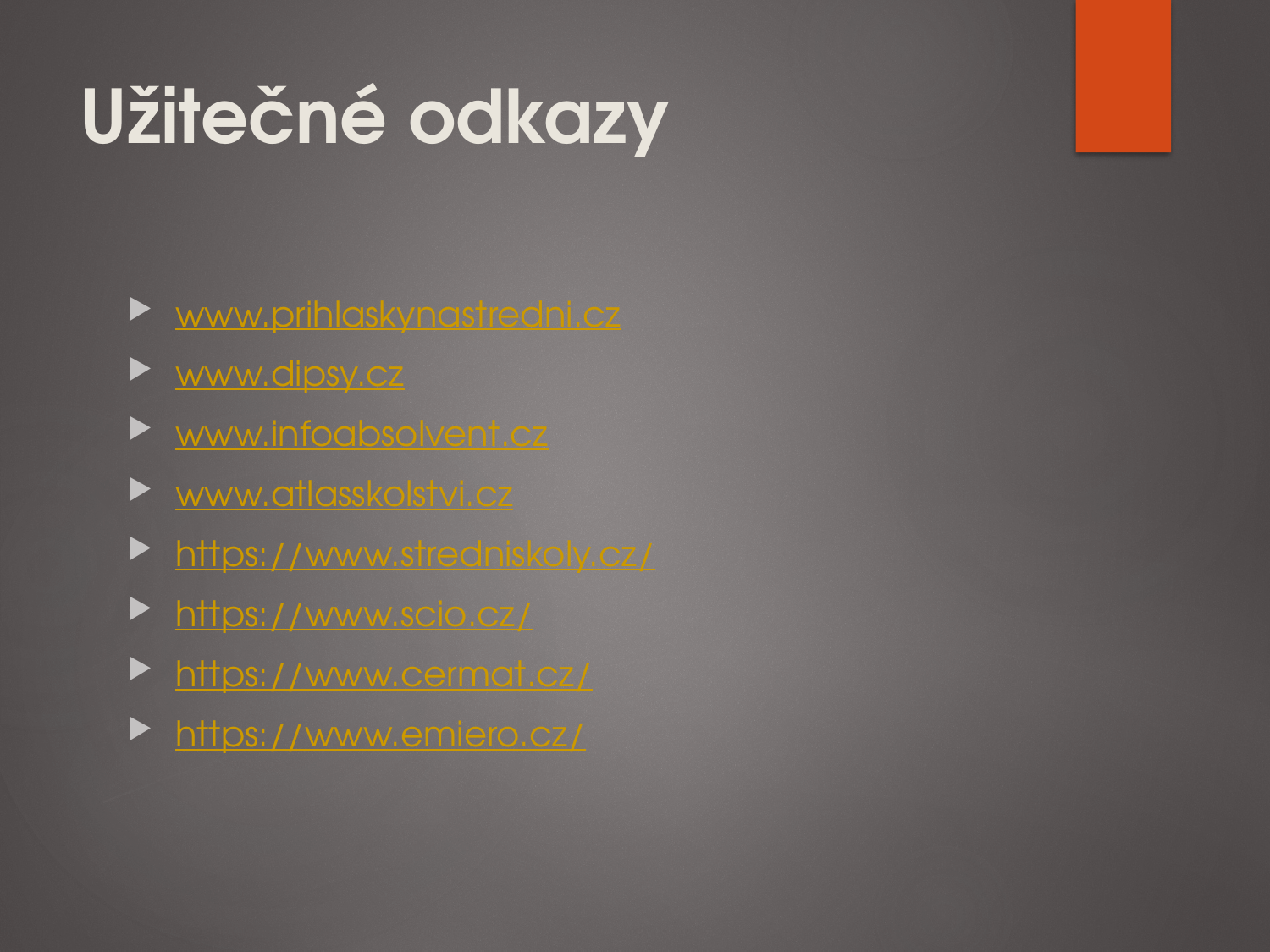

# Užitečné odkazy
www.prihlaskynastredni.cz
www.dipsy.cz
www.infoabsolvent.cz
www.atlasskolstvi.cz
https://www.stredniskoly.cz/
https://www.scio.cz/
https://www.cermat.cz/
https://www.emiero.cz/